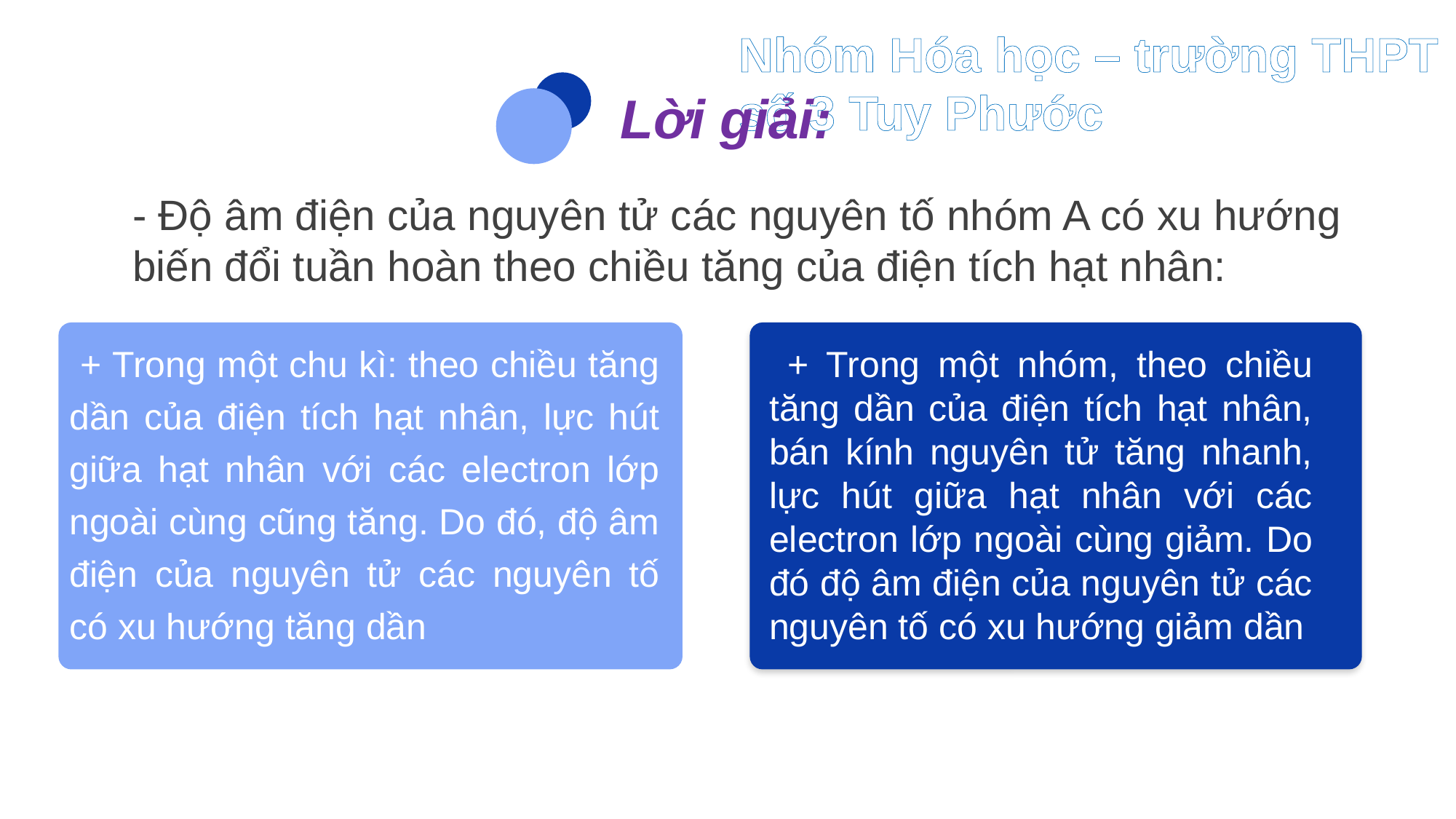

Lời giải:

- Độ âm điện của nguyên tử các nguyên tố nhóm A có xu hướng biến đổi tuần hoàn theo chiều tăng của điện tích hạt nhân:

 + Trong một chu kì: theo chiều tăng dần của điện tích hạt nhân, lực hút giữa hạt nhân với các electron lớp ngoài cùng cũng tăng. Do đó, độ âm điện của nguyên tử các nguyên tố có xu hướng tăng dần

 + Trong một nhóm, theo chiều tăng dần của điện tích hạt nhân, bán kính nguyên tử tăng nhanh, lực hút giữa hạt nhân với các electron lớp ngoài cùng giảm. Do đó độ âm điện của nguyên tử các nguyên tố có xu hướng giảm dần